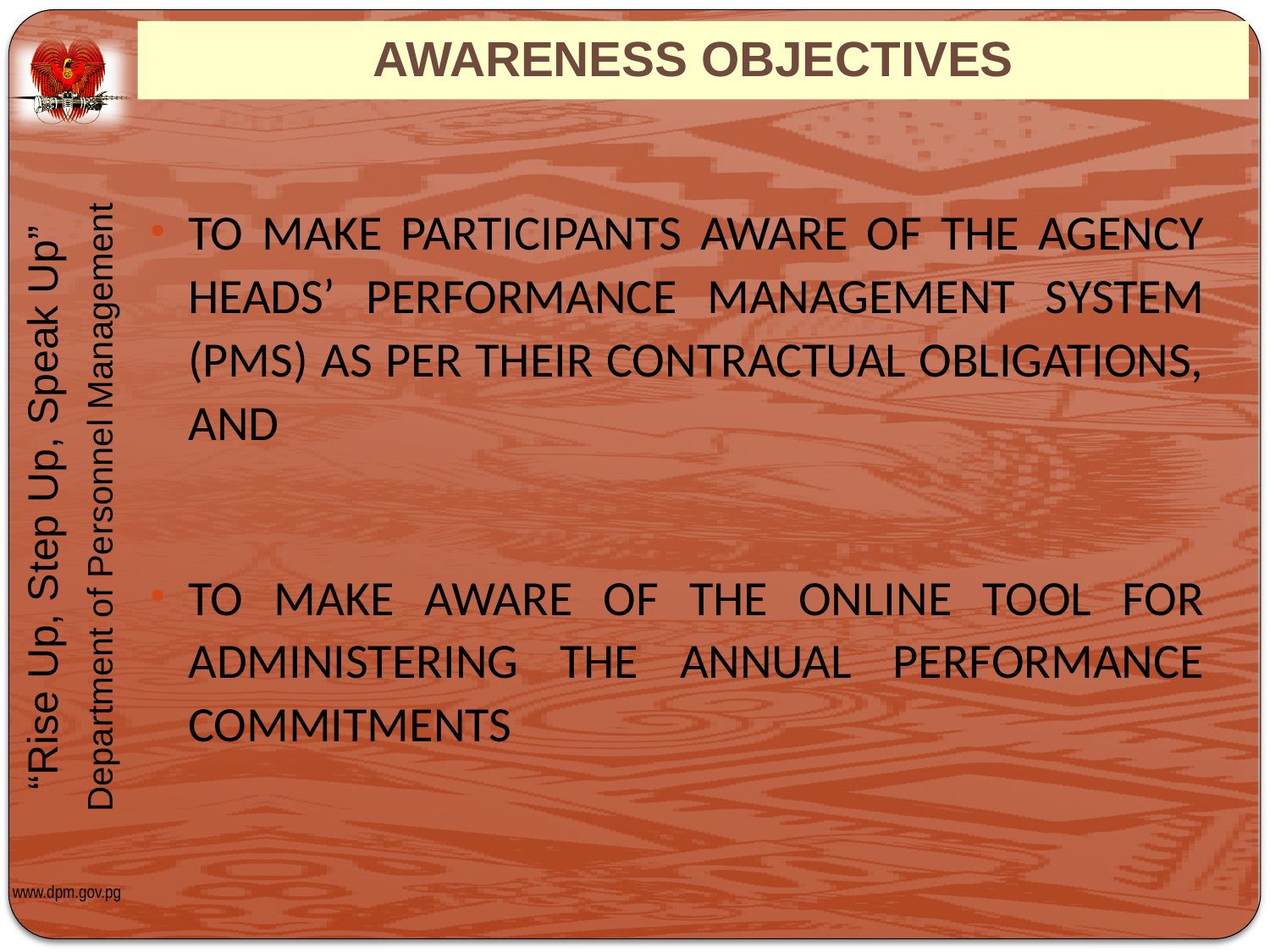

# AWARENESS OBJECTIVES
TO MAKE PARTICIPANTS AWARE OF THE AGENCY HEADS’ PERFORMANCE MANAGEMENT SYSTEM (PMS) AS PER THEIR CONTRACTUAL OBLIGATIONS, AND

TO MAKE AWARE OF THE ONLINE TOOL FOR ADMINISTERING THE ANNUAL PERFORMANCE COMMITMENTS